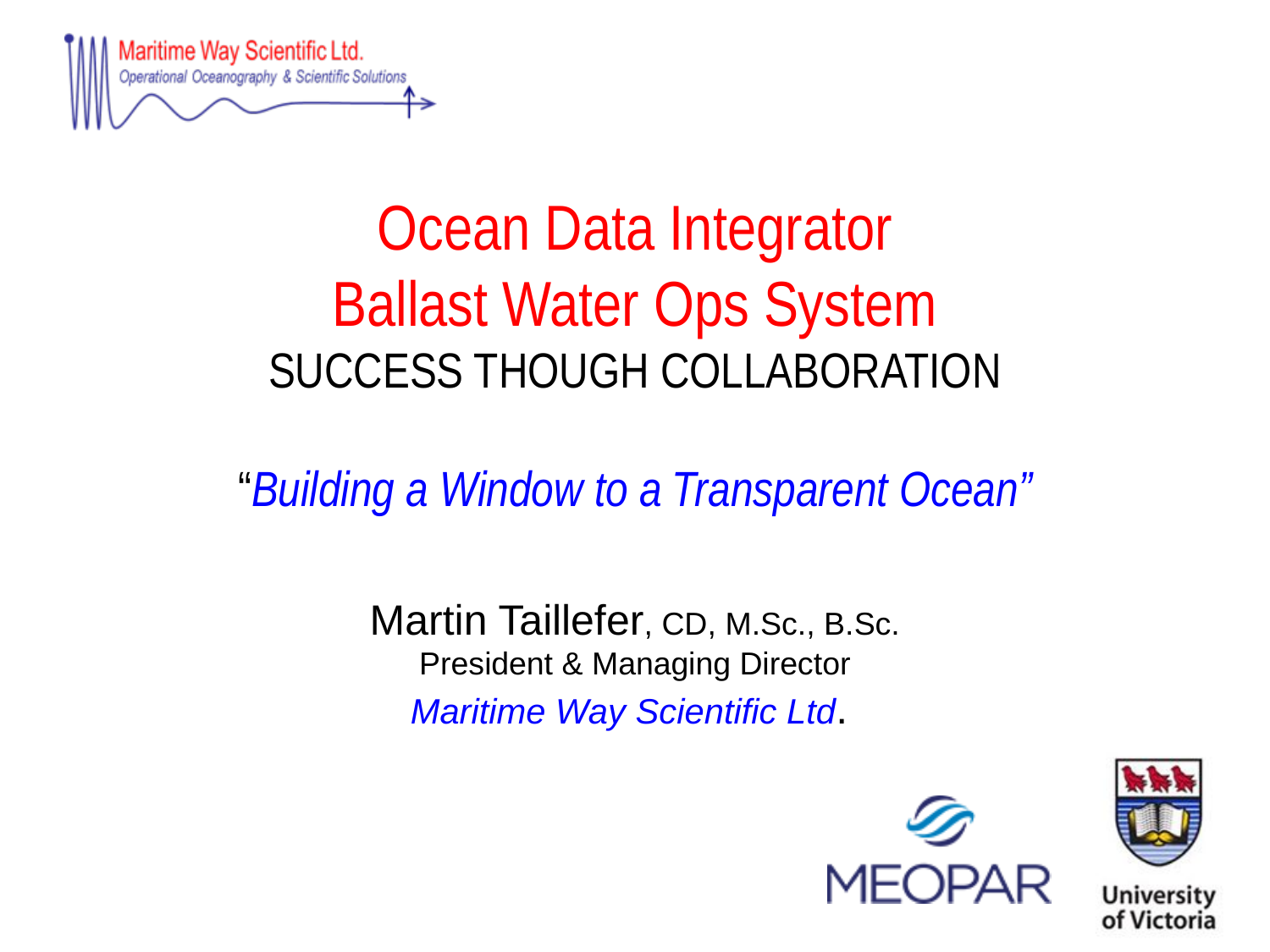

# Ocean Data Integrator Ballast Water Ops System SUCCESS THOUGH COLLABORATION “Building a Window to a Transparent Ocean” Martin Taillefer, CD, M.Sc., B.Sc. President & Managing Director Maritime Way Scientific Ltd.